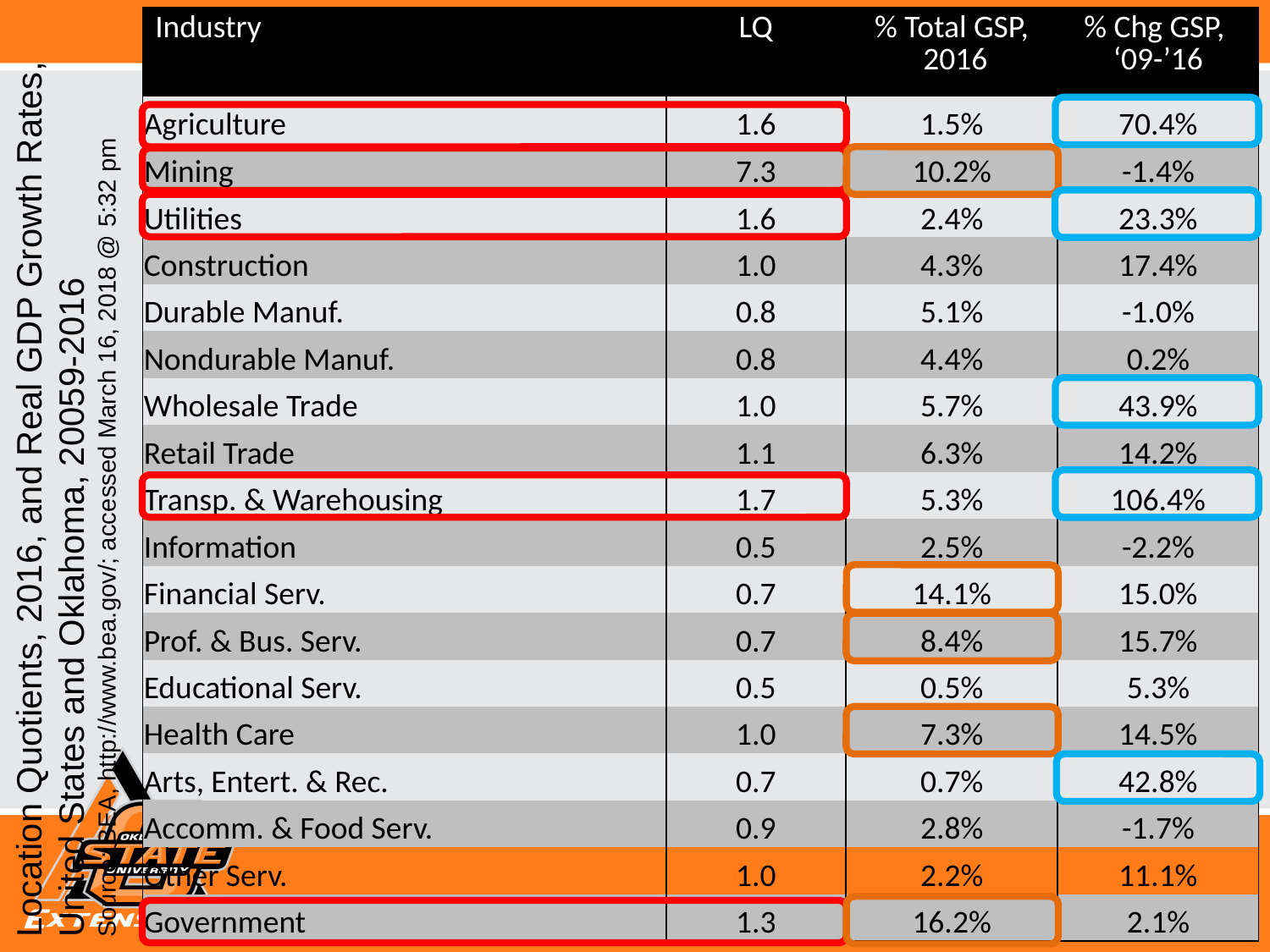

Location Quotients, 2016, and Real GDP Growth Rates, United States and Oklahoma, 20059-2016
Source: BEA, http://www.bea.gov/; accessed March 16, 2018 @ 5:32 pm
| Industry | LQ | % Total GSP, 2016 | % Chg GSP, ‘09-’16 |
| --- | --- | --- | --- |
| Agriculture | 1.6 | 1.5% | 70.4% |
| Mining | 7.3 | 10.2% | -1.4% |
| Utilities | 1.6 | 2.4% | 23.3% |
| Construction | 1.0 | 4.3% | 17.4% |
| Durable Manuf. | 0.8 | 5.1% | -1.0% |
| Nondurable Manuf. | 0.8 | 4.4% | 0.2% |
| Wholesale Trade | 1.0 | 5.7% | 43.9% |
| Retail Trade | 1.1 | 6.3% | 14.2% |
| Transp. & Warehousing | 1.7 | 5.3% | 106.4% |
| Information | 0.5 | 2.5% | -2.2% |
| Financial Serv. | 0.7 | 14.1% | 15.0% |
| Prof. & Bus. Serv. | 0.7 | 8.4% | 15.7% |
| Educational Serv. | 0.5 | 0.5% | 5.3% |
| Health Care | 1.0 | 7.3% | 14.5% |
| Arts, Entert. & Rec. | 0.7 | 0.7% | 42.8% |
| Accomm. & Food Serv. | 0.9 | 2.8% | -1.7% |
| Other Serv. | 1.0 | 2.2% | 11.1% |
| Government | 1.3 | 16.2% | 2.1% |